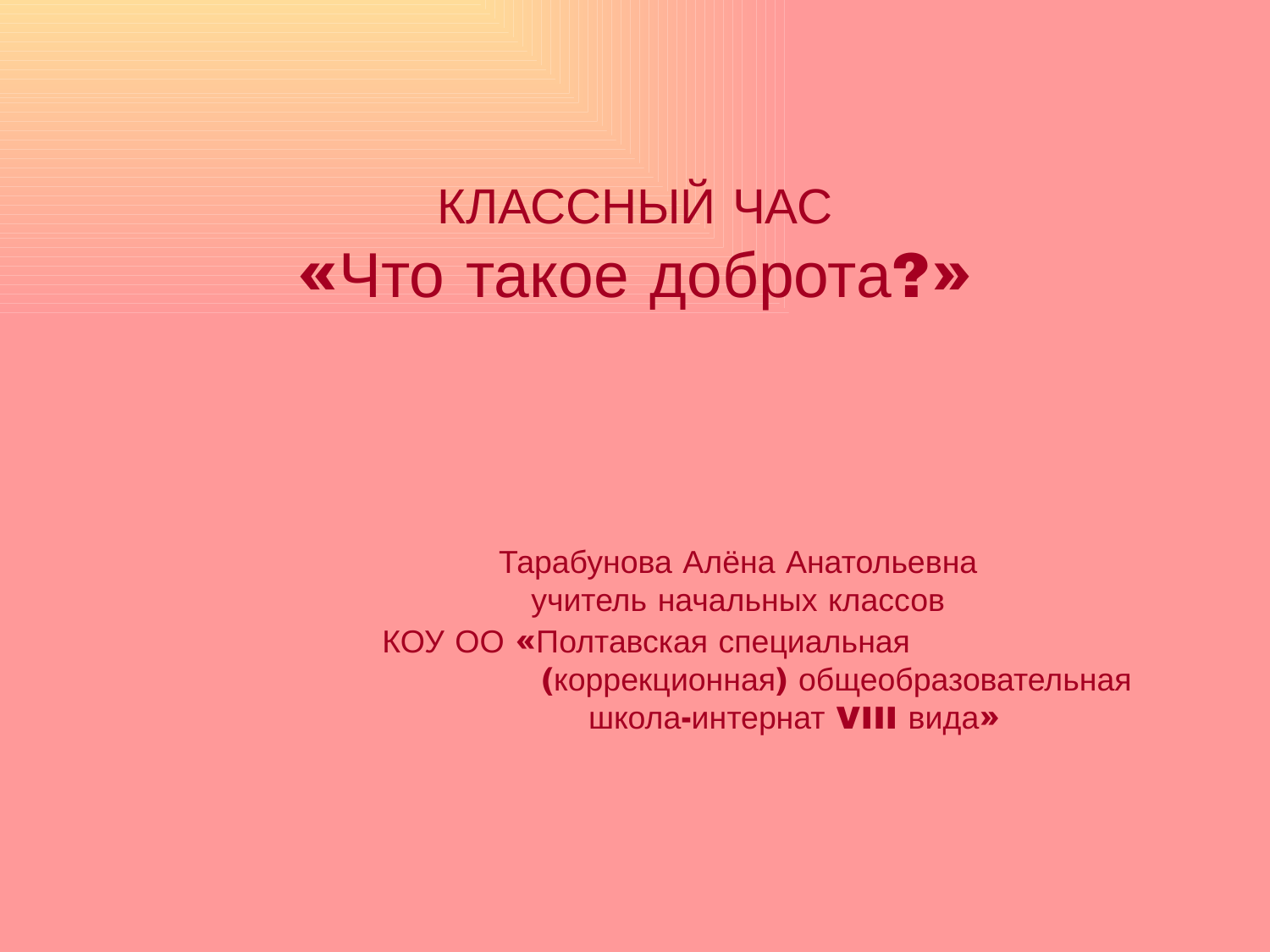

КЛАССНЫЙ ЧАС
«Что такое доброта?»
            Тарабунова Алёна Анатольевна
            учитель начальных классов

            КОУ ОО «Полтавская специальная                                                 (коррекционная) общеобразовательная
                 школа-интернат VIII вида»